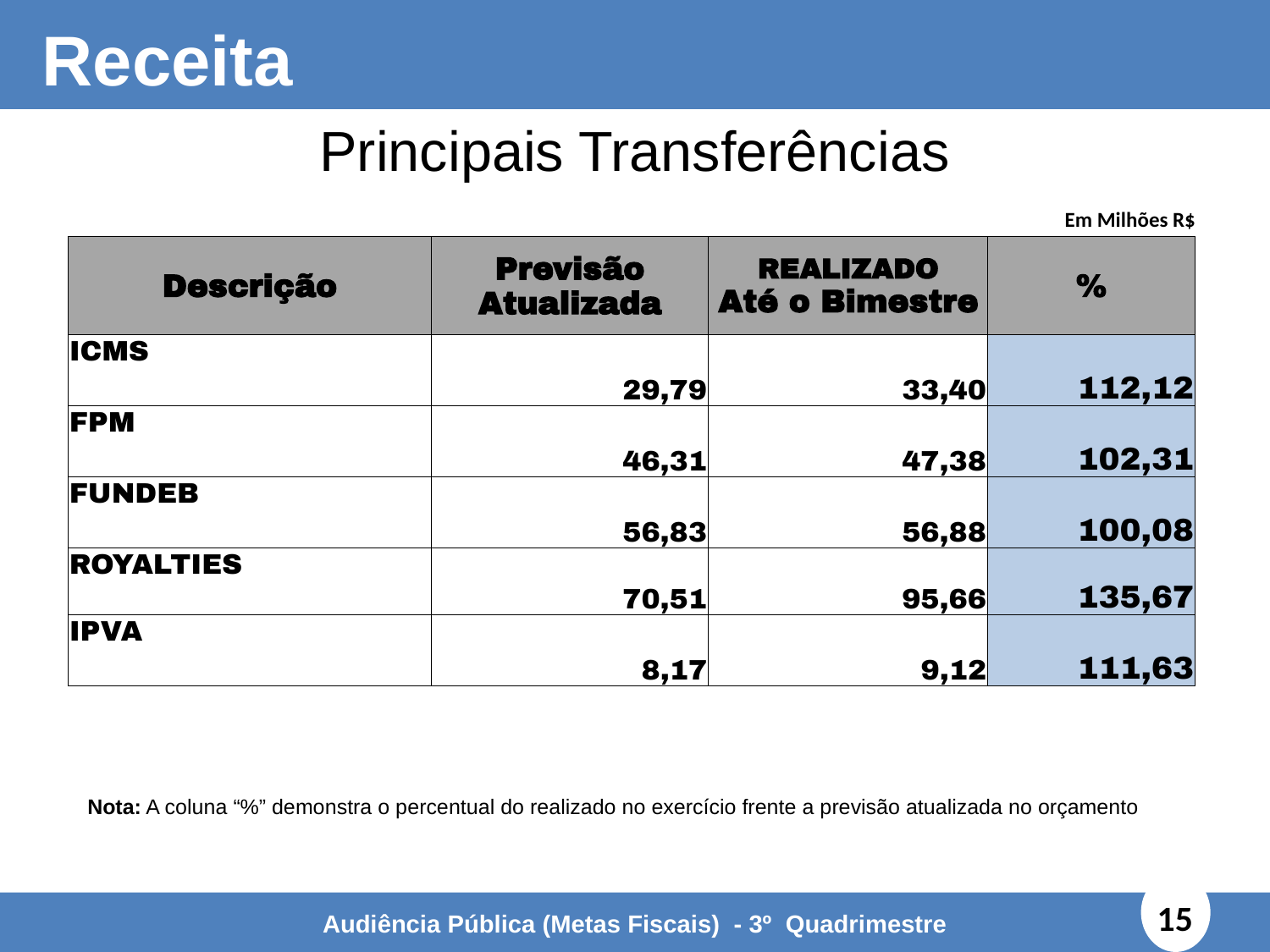

Receita
Principais Transferências
Em Milhões R$
| Descrição | Previsão Atualizada | REALIZADO Até o Bimestre | % |
| --- | --- | --- | --- |
| ICMS | 29,79 | 33,40 | 112,12 |
| FPM | 46,31 | 47,38 | 102,31 |
| FUNDEB | 56,83 | 56,88 | 100,08 |
| ROYALTIES | 70,51 | 95,66 | 135,67 |
| IPVA | 8,17 | 9,12 | 111,63 |
Nota: A coluna “%” demonstra o percentual do realizado no exercício frente a previsão atualizada no orçamento

15

Audiência Pública (Metas Fiscais)  - 3º  Quadrimestre